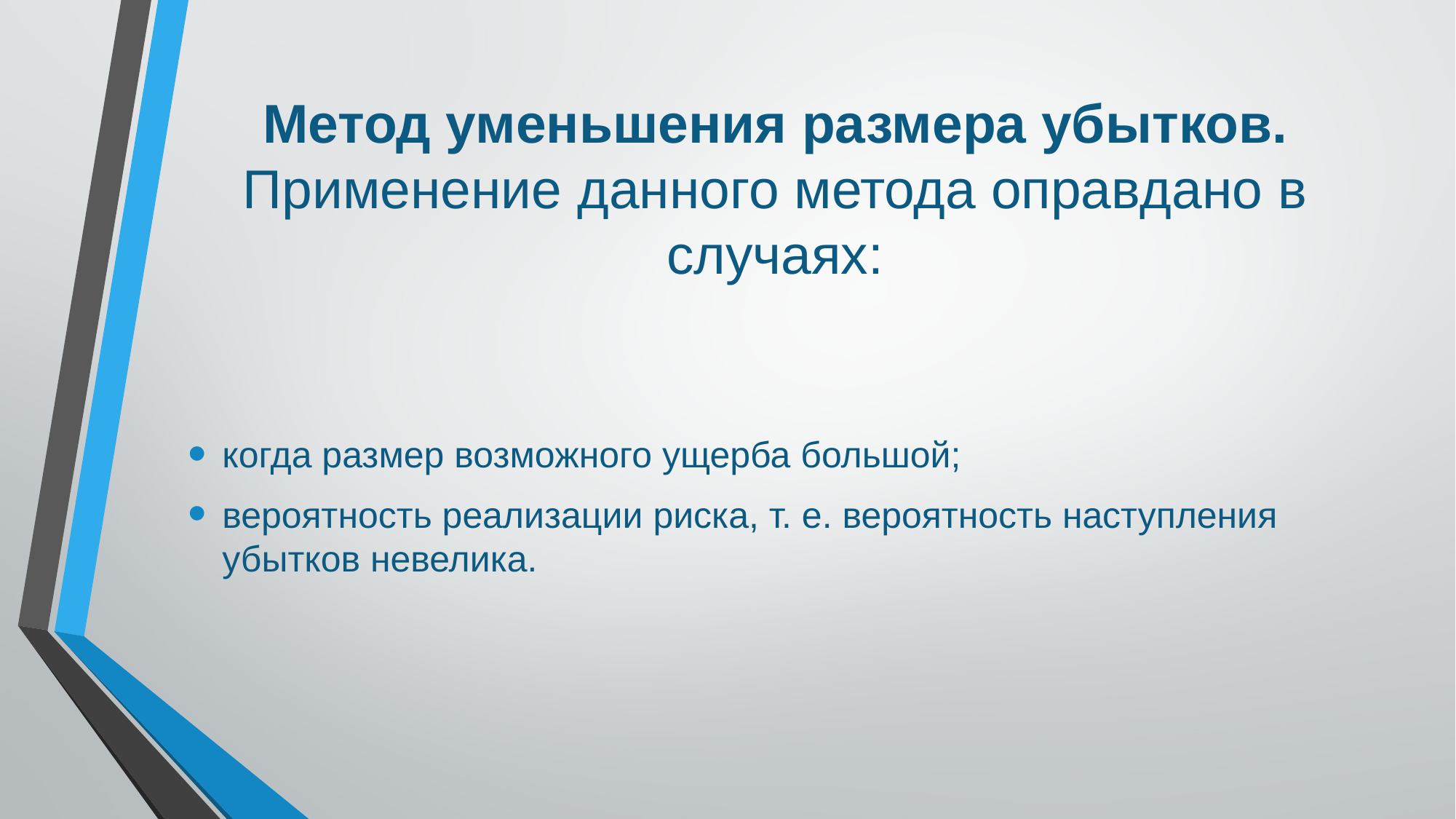

# Метод уменьшения размера убытков. Применение данного метода оправдано в случаях:
когда размер возможного ущерба большой;
вероятность реализации риска, т. е. вероятность наступления убытков невелика.